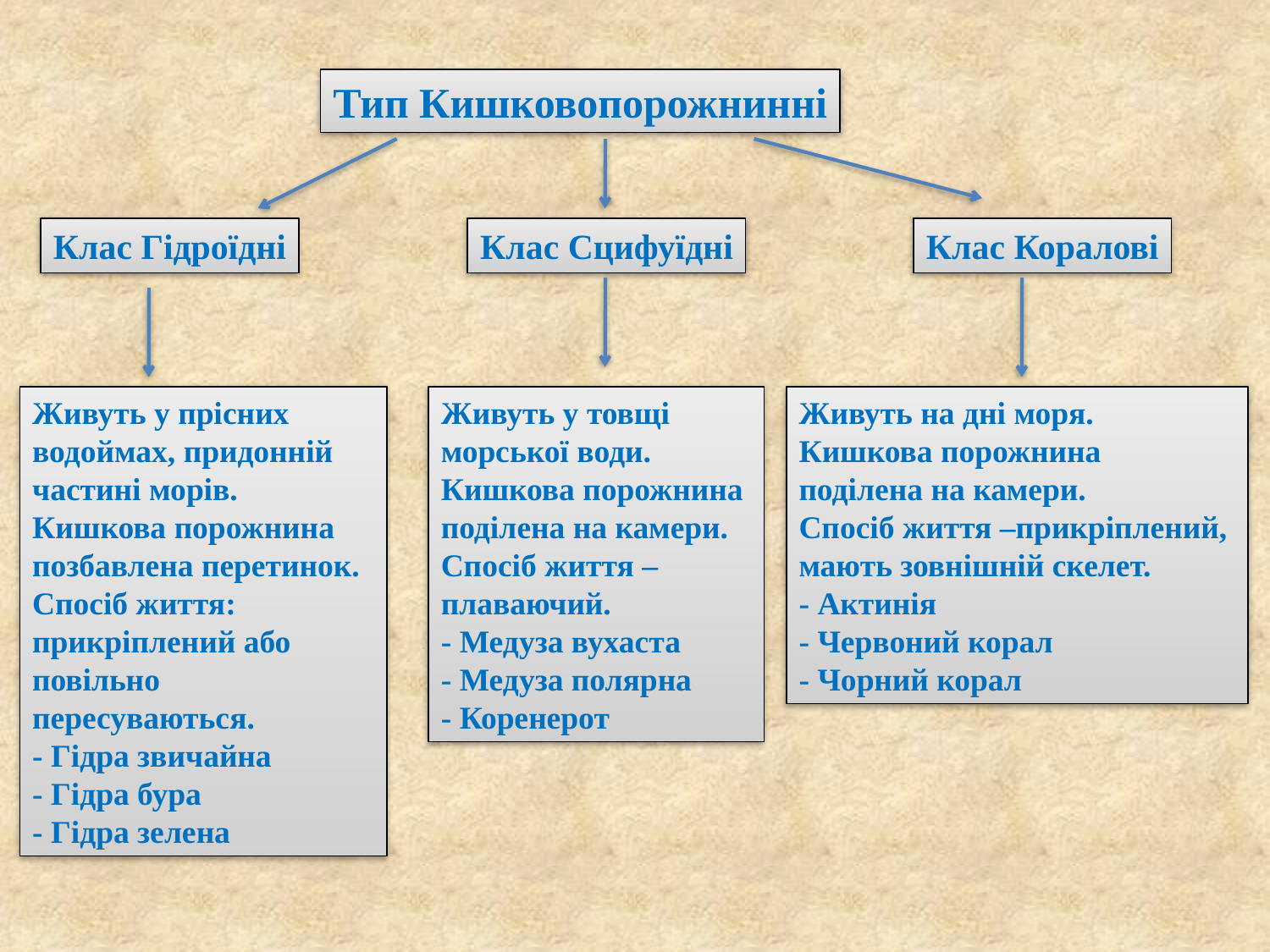

Тип Кишковопорожнинні
Клас Гідроїдні
Клас Сцифуїдні
Клас Коралові
Живуть у прісних
водоймах, придонній
частині морів.
Кишкова порожнина
позбавлена перетинок.
Спосіб життя:
прикріплений або
повільно пересуваються.
- Гідра звичайна
- Гідра бура
- Гідра зелена
Живуть у товщі
морської води.
Кишкова порожнина
поділена на камери.
Спосіб життя –
плаваючий.
- Медуза вухаста
- Медуза полярна
- Коренерот
Живуть на дні моря.
Кишкова порожнина
поділена на камери.
Спосіб життя –прикріплений,
мають зовнішній скелет.
- Актинія
- Червоний корал
- Чорний корал